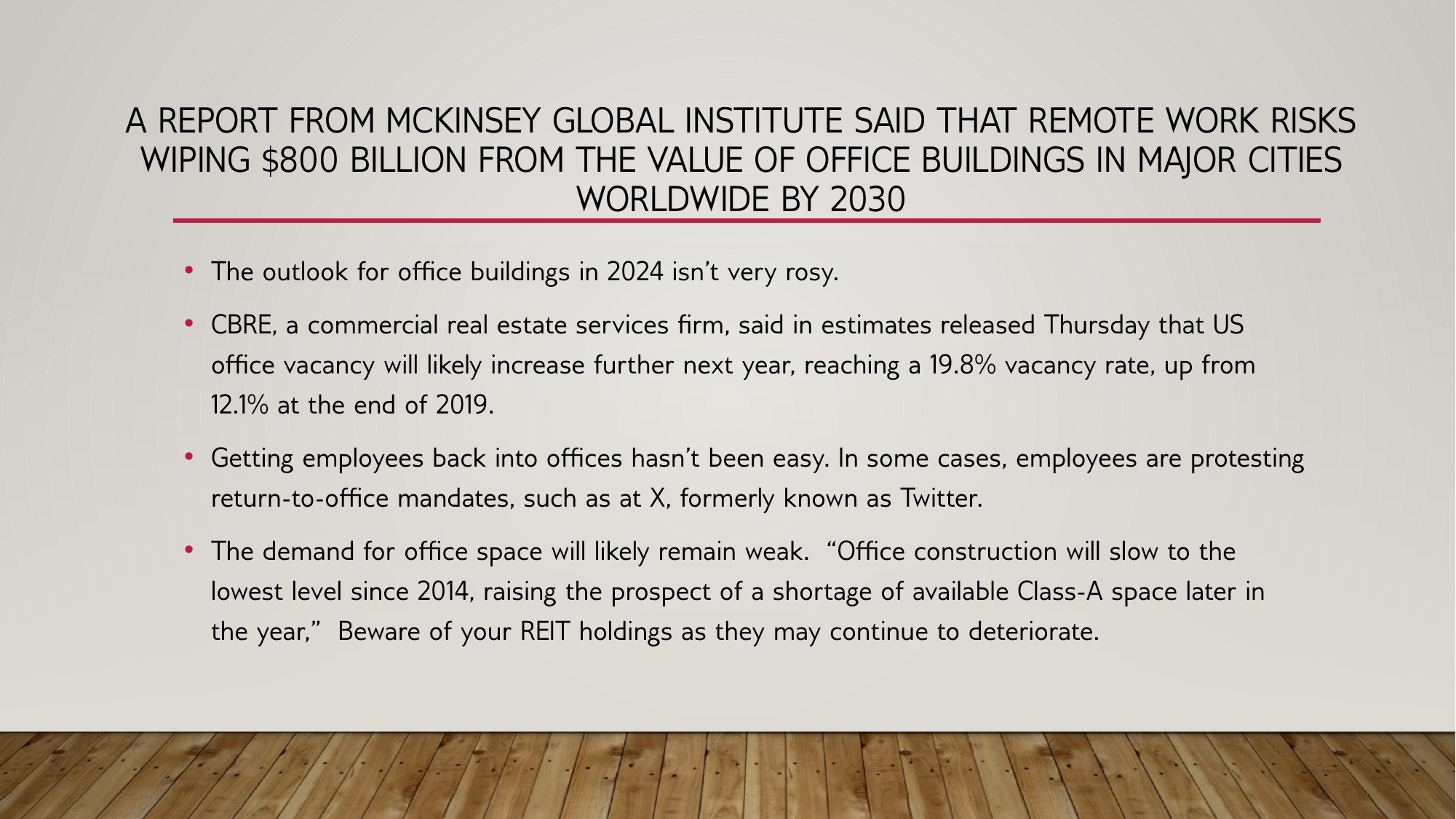

# A report from McKinsey Global Institute said that remote work risks wiping $800 billion from the value of office buildings in major cities worldwide by 2030
The outlook for office buildings in 2024 isn’t very rosy.
CBRE, a commercial real estate services firm, said in estimates released Thursday that US office vacancy will likely increase further next year, reaching a 19.8% vacancy rate, up from 12.1% at the end of 2019.
Getting employees back into offices hasn’t been easy. In some cases, employees are protesting return-to-office mandates, such as at X, formerly known as Twitter.
The demand for office space will likely remain weak.  “Office construction will slow to the lowest level since 2014, raising the prospect of a shortage of available Class-A space later in the year,”  Beware of your REIT holdings as they may continue to deteriorate.